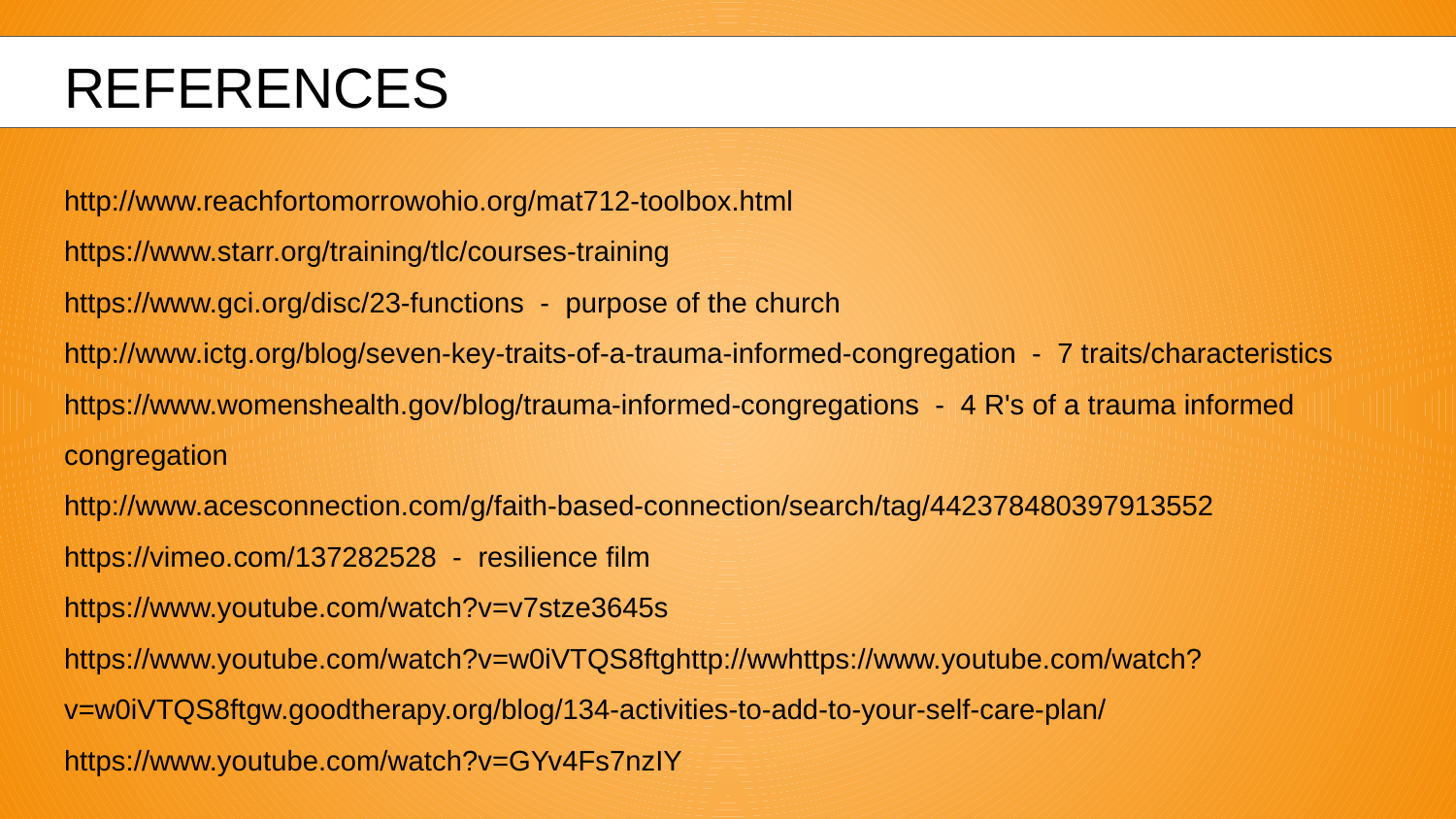

# REFERENCES
http://www.reachfortomorrowohio.org/mat712-toolbox.html
https://www.starr.org/training/tlc/courses-training
https://www.gci.org/disc/23-functions  -  purpose of the church
http://www.ictg.org/blog/seven-key-traits-of-a-trauma-informed-congregation  -  7 traits/characteristics
https://www.womenshealth.gov/blog/trauma-informed-congregations  -  4 R's of a trauma informed congregation
http://www.acesconnection.com/g/faith-based-connection/search/tag/442378480397913552
https://vimeo.com/137282528  -  resilience film
https://www.youtube.com/watch?v=v7stze3645s
https://www.youtube.com/watch?v=w0iVTQS8ftghttp://wwhttps://www.youtube.com/watch?v=w0iVTQS8ftgw.goodtherapy.org/blog/134-activities-to-add-to-your-self-care-plan/
https://www.youtube.com/watch?v=GYv4Fs7nzIY